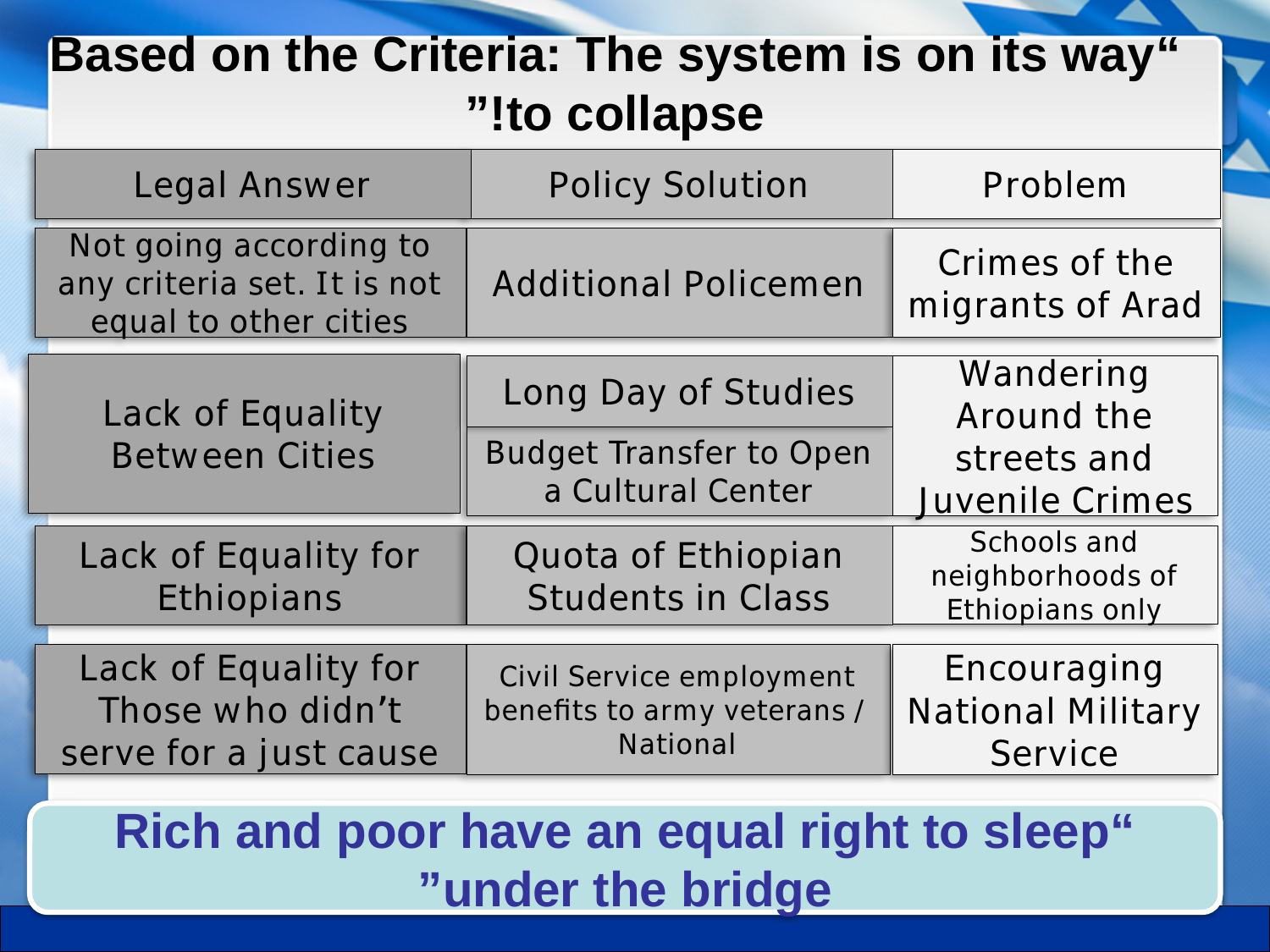

“Based on the Criteria: The system is on its way to collapse!”
Legal Answer
Policy Solution
Problem
Not going according to any criteria set. It is not equal to other cities
Additional Policemen
Crimes of the migrants of Arad
Lack of Equality Between Cities
Long Day of Studies
Wandering Around the streets and Juvenile Crimes
Budget Transfer to Open a Cultural Center
Quota of Ethiopian Students in Class
Schools and neighborhoods of Ethiopians only
Lack of Equality for Ethiopians
Lack of Equality for Those who didn’t serve for a just cause
Civil Service employment benefits to army veterans / National
Encouraging National Military Service
“Rich and poor have an equal right to sleep under the bridge”